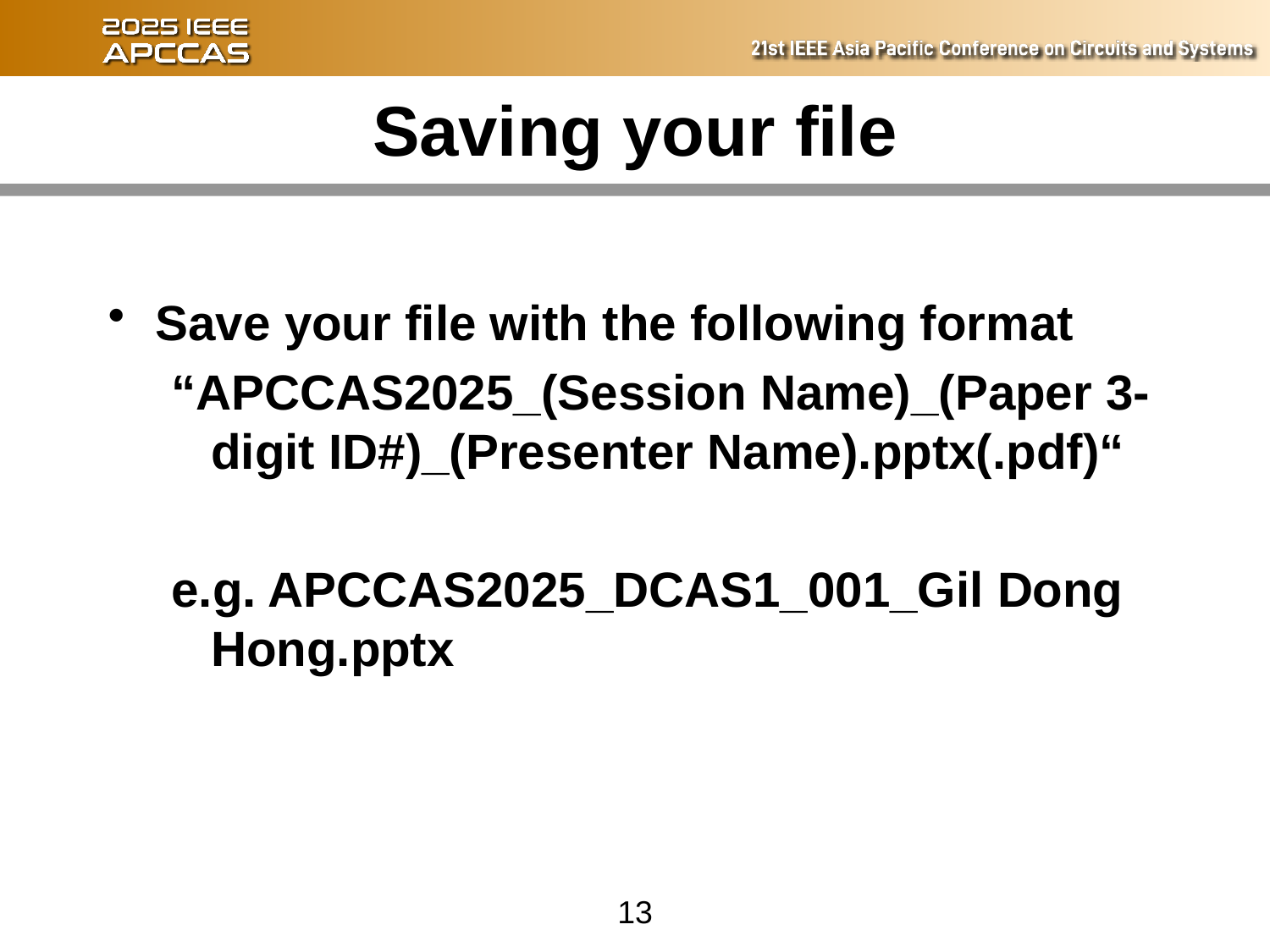

# Saving your file

Save your file with the following format
“APCCAS2025_(Session Name)_(Paper 3-digit ID#)_(Presenter Name).pptx(.pdf)“

e.g. APCCAS2025_DCAS1_001_Gil Dong Hong.pptx
13